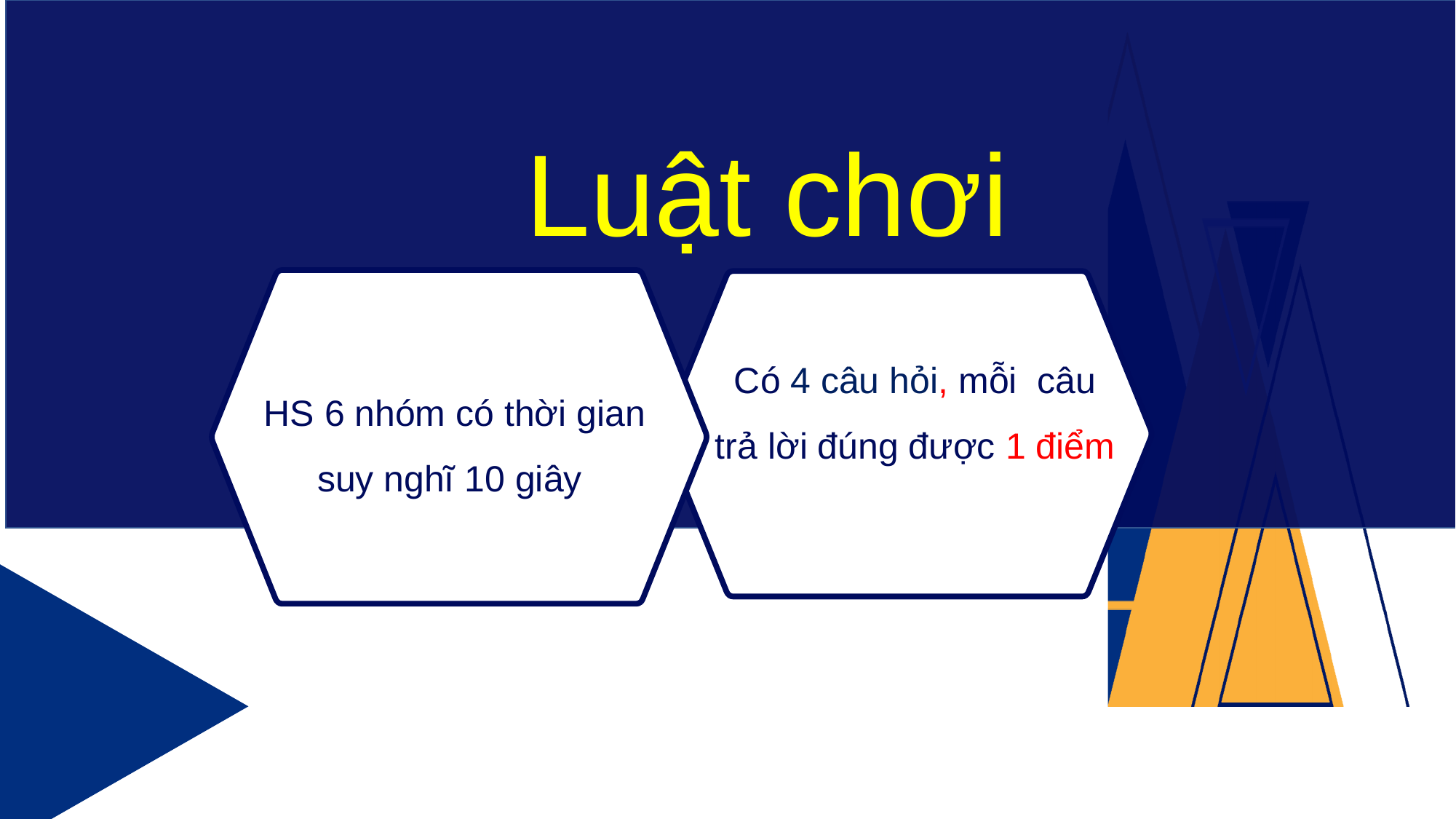

Luật chơi

1
Có 4 câu hỏi, mỗi  câu trả lời đúng được 1 điểm
HS 6 nhóm có thời gian suy nghĩ 10 giây